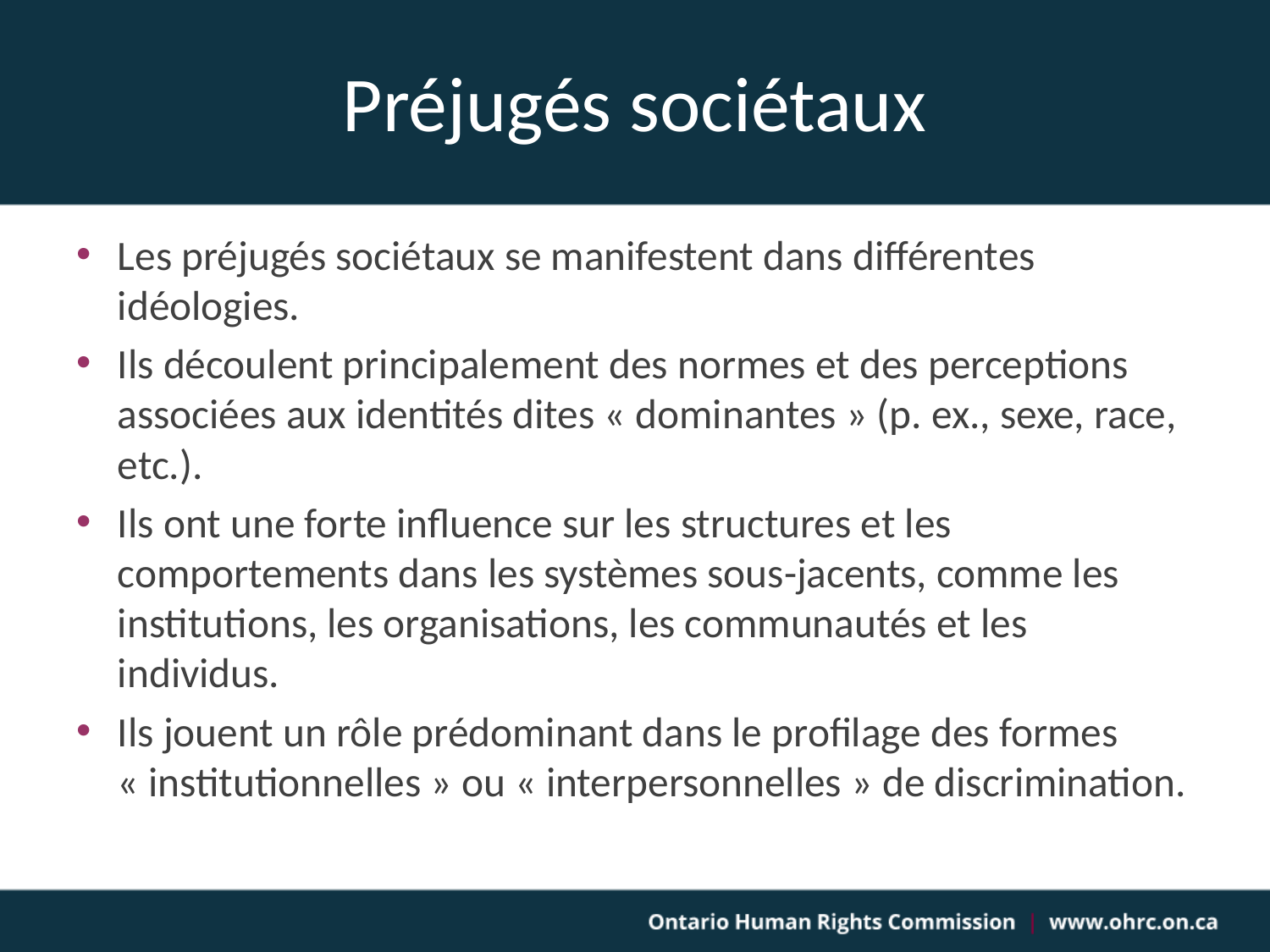

# Préjugés sociétaux
Les préjugés sociétaux se manifestent dans différentes idéologies.
Ils découlent principalement des normes et des perceptions associées aux identités dites « dominantes » (p. ex., sexe, race, etc.).
Ils ont une forte influence sur les structures et les comportements dans les systèmes sous-jacents, comme les institutions, les organisations, les communautés et les individus.
Ils jouent un rôle prédominant dans le profilage des formes « institutionnelles » ou « interpersonnelles » de discrimination.